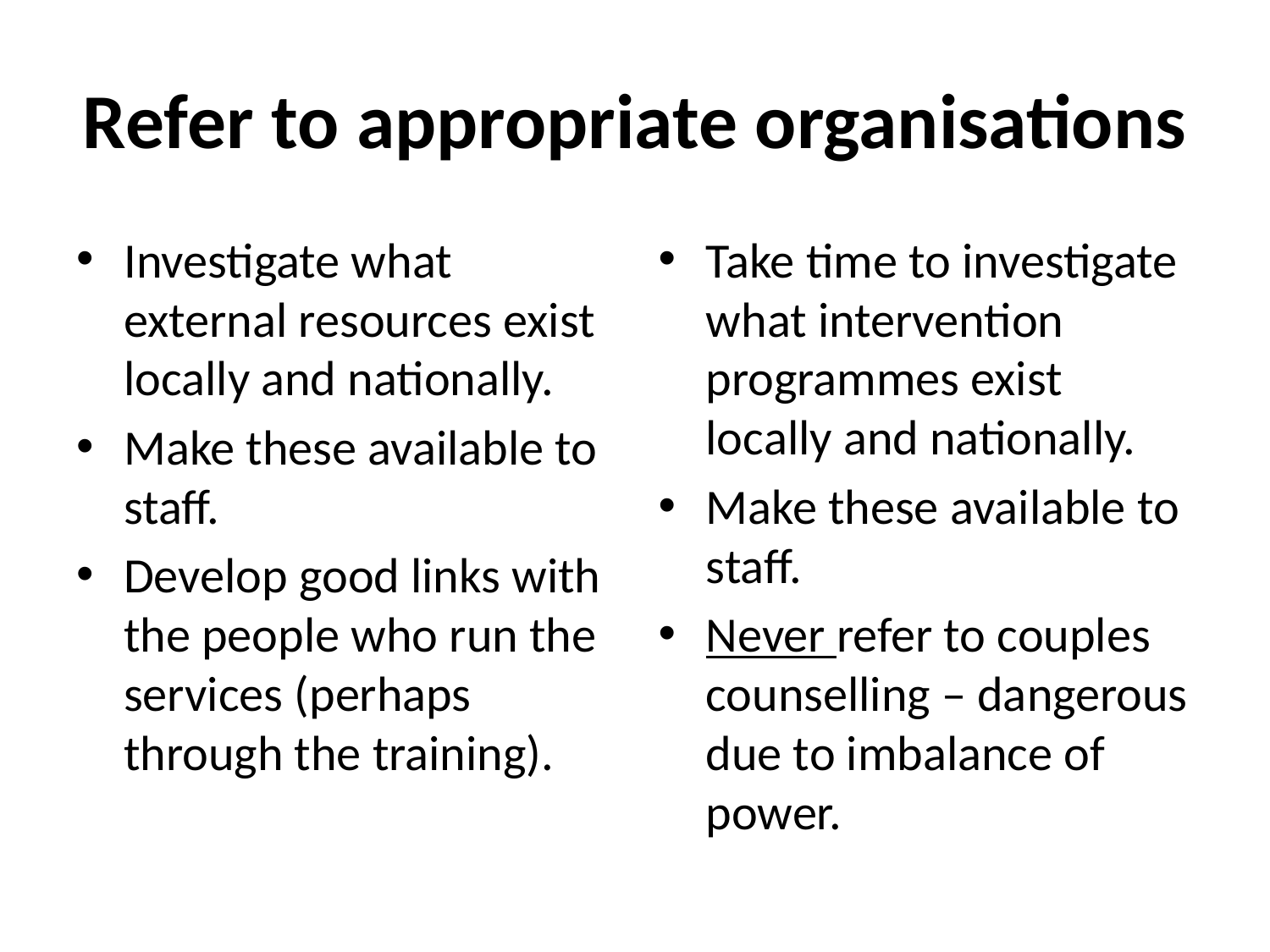

# Refer to appropriate organisations
Investigate what external resources exist locally and nationally.
Make these available to staff.
Develop good links with the people who run the services (perhaps through the training).
Take time to investigate what intervention programmes exist locally and nationally.
Make these available to staff.
Never refer to couples counselling – dangerous due to imbalance of power.